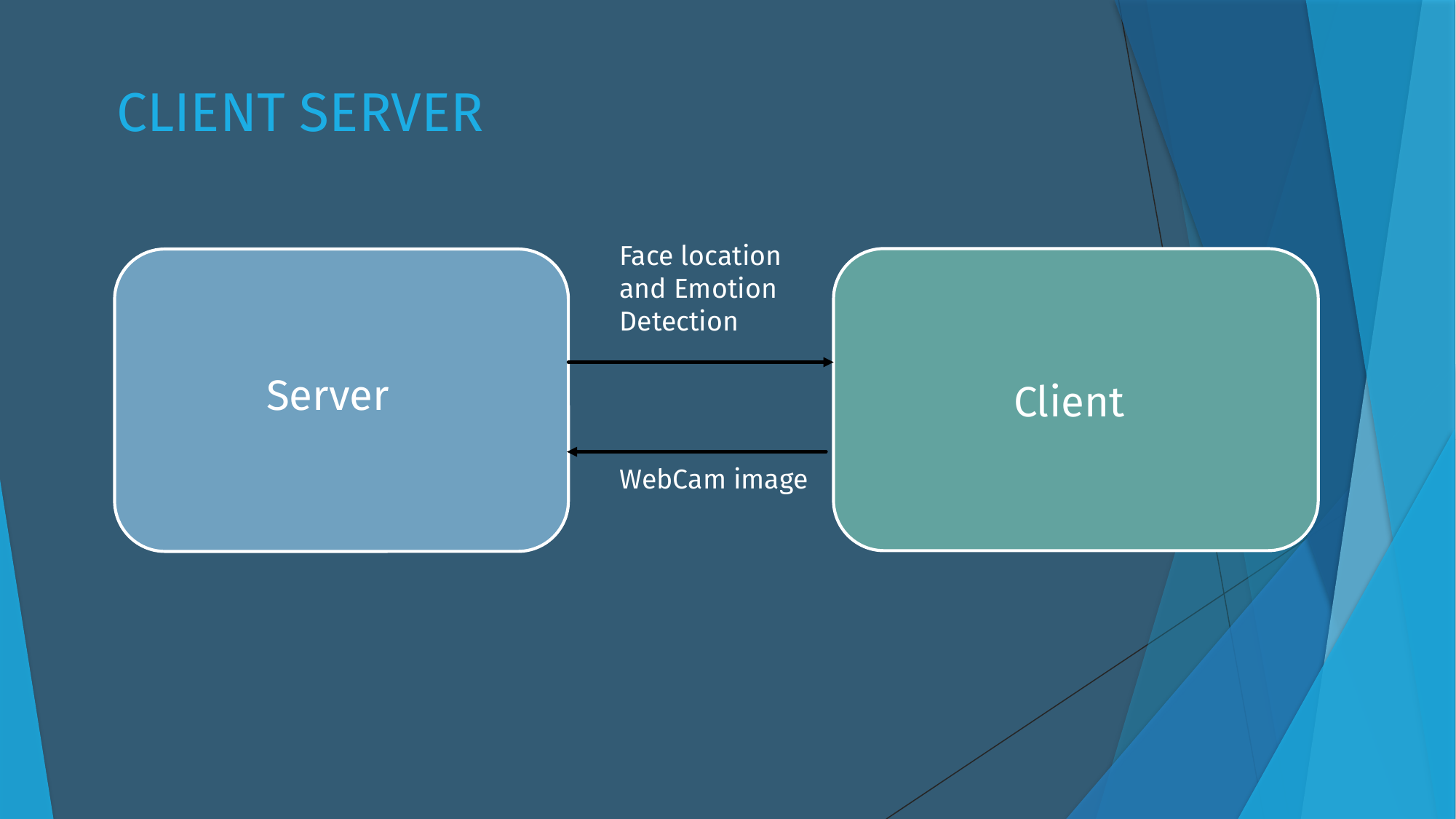

CLIENT SERVER
Face location and Emotion Detection​

Server
Client
WebCam image